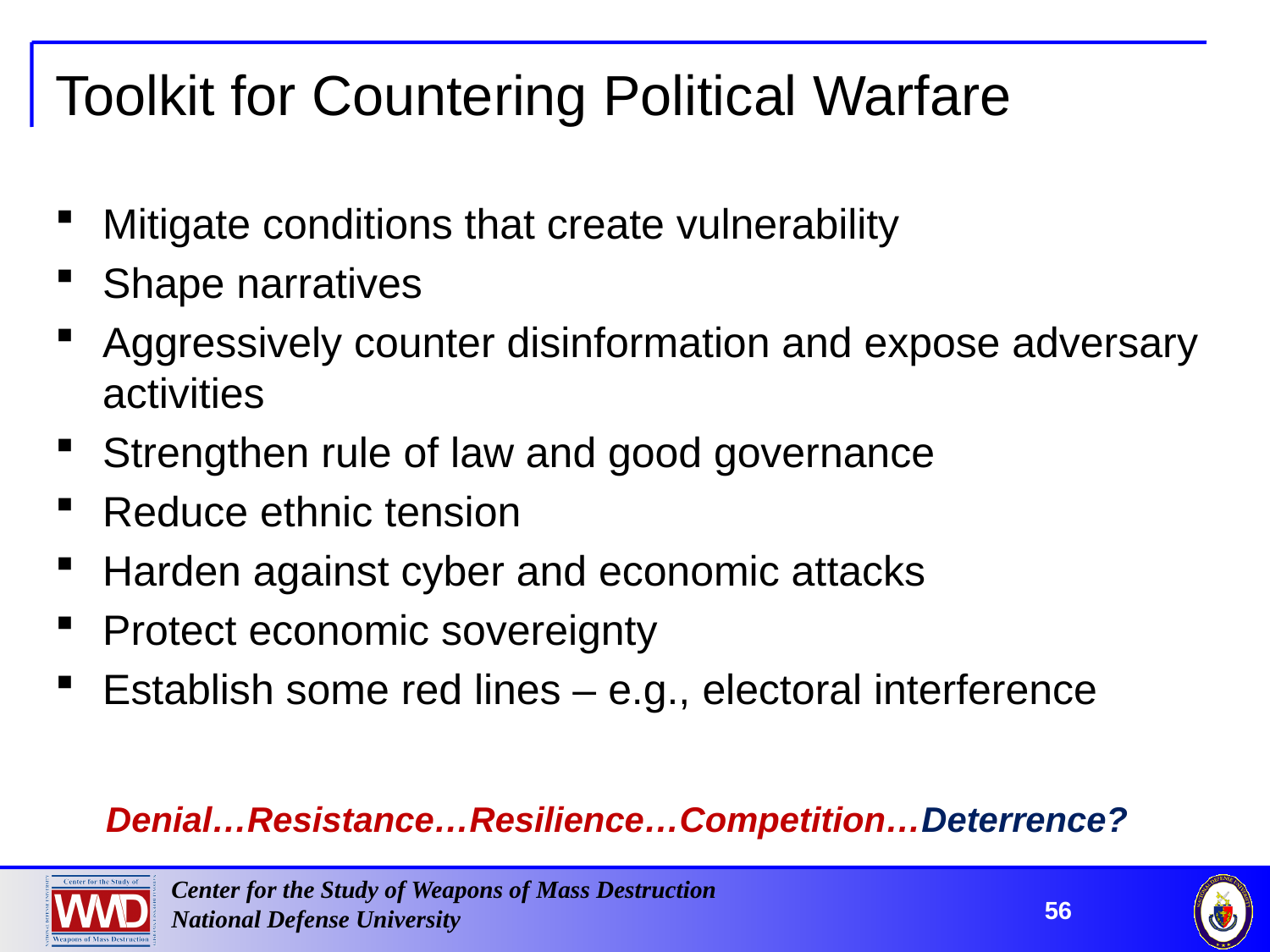

# Toolkit for Countering Political Warfare
Mitigate conditions that create vulnerability
Shape narratives
Aggressively counter disinformation and expose adversary activities
Strengthen rule of law and good governance
Reduce ethnic tension
Harden against cyber and economic attacks
Protect economic sovereignty
Establish some red lines – e.g., electoral interference

Denial…Resistance…Resilience…Competition…Deterrence?

56